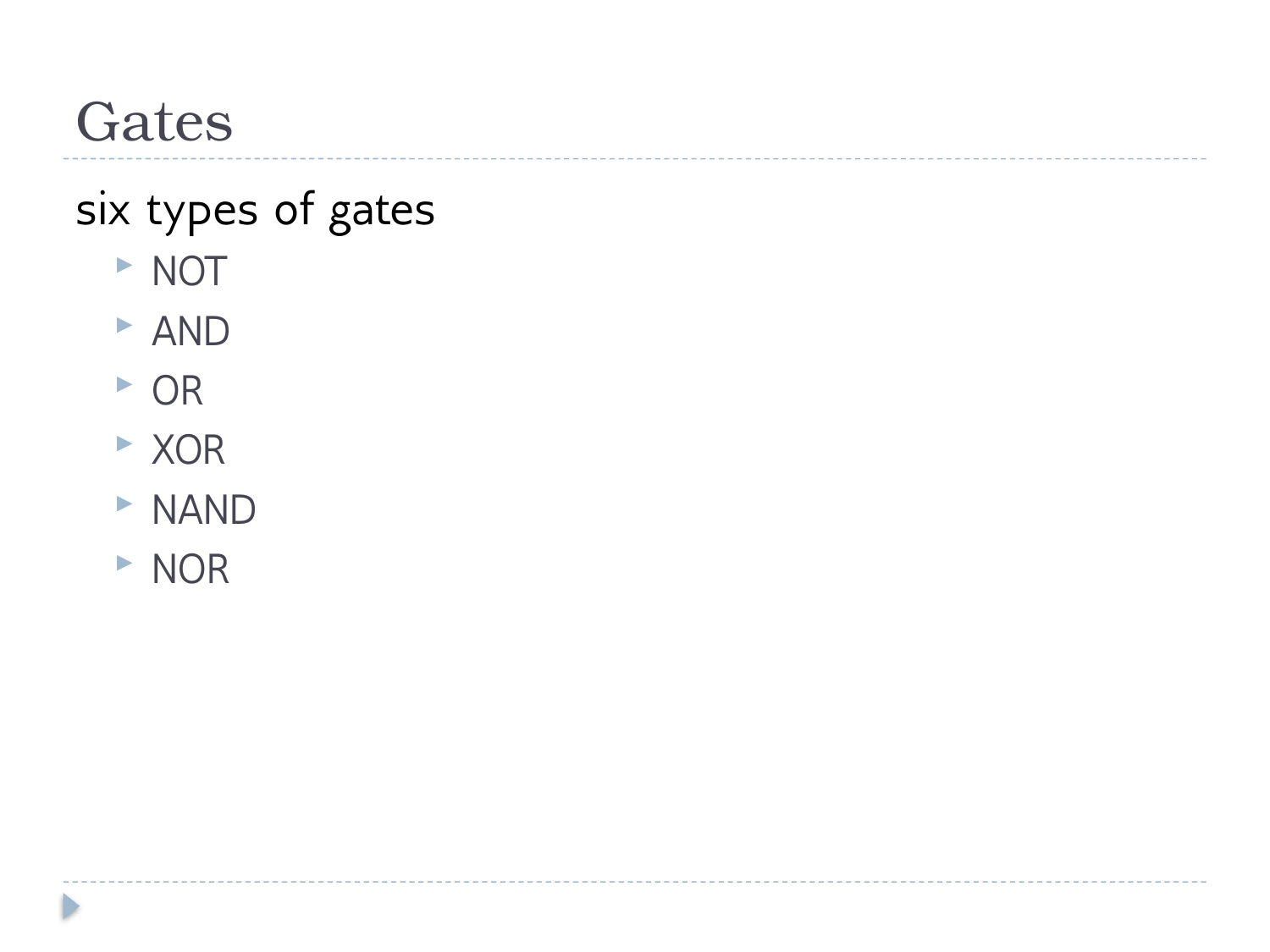

# Gates
six types of gates
NOT
AND
OR
XOR
NAND
NOR